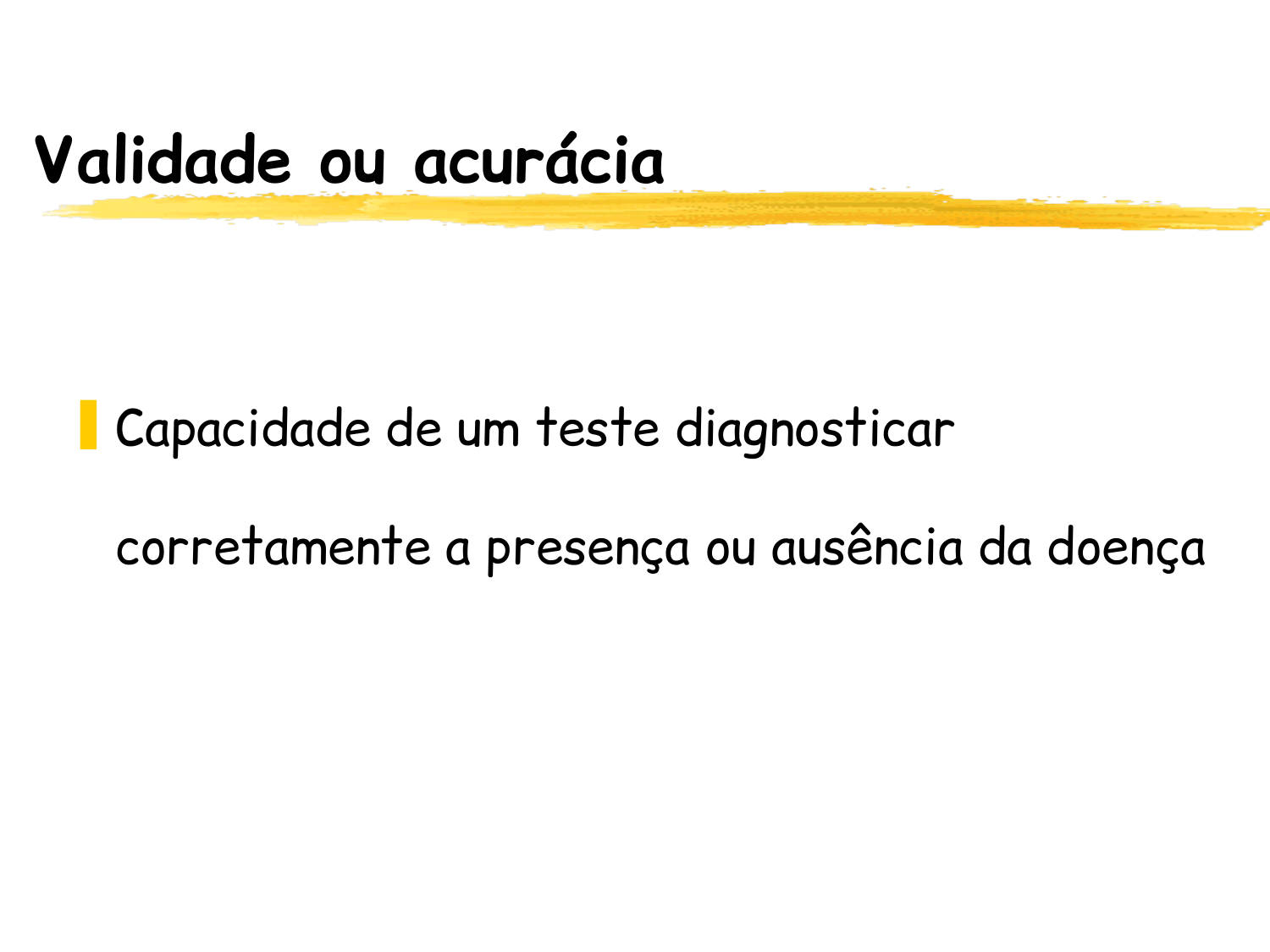

# Validade ou acurácia

Capacidade de um teste diagnosticar corretamente a presença ou ausência da doença